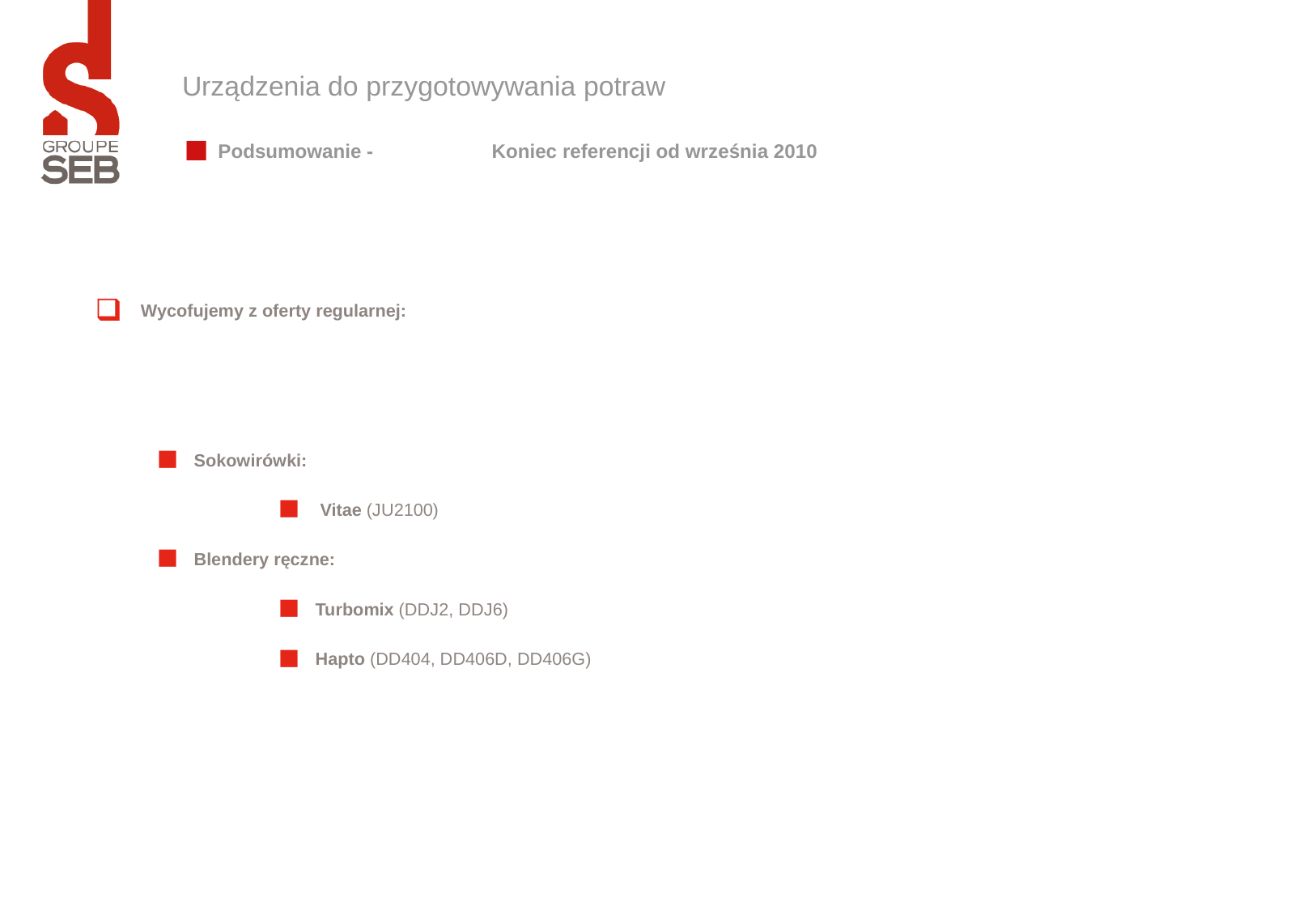

Urządzenia do przygotowywania potraw
 Podsumowanie -
Koniec referencji od września 2010
Wycofujemy z oferty regularnej:

Sokowirówki:
 Vitae (JU2100)
Blendery ręczne:
Turbomix (DDJ2, DDJ6)
Hapto (DD404, DD406D, DD406G)